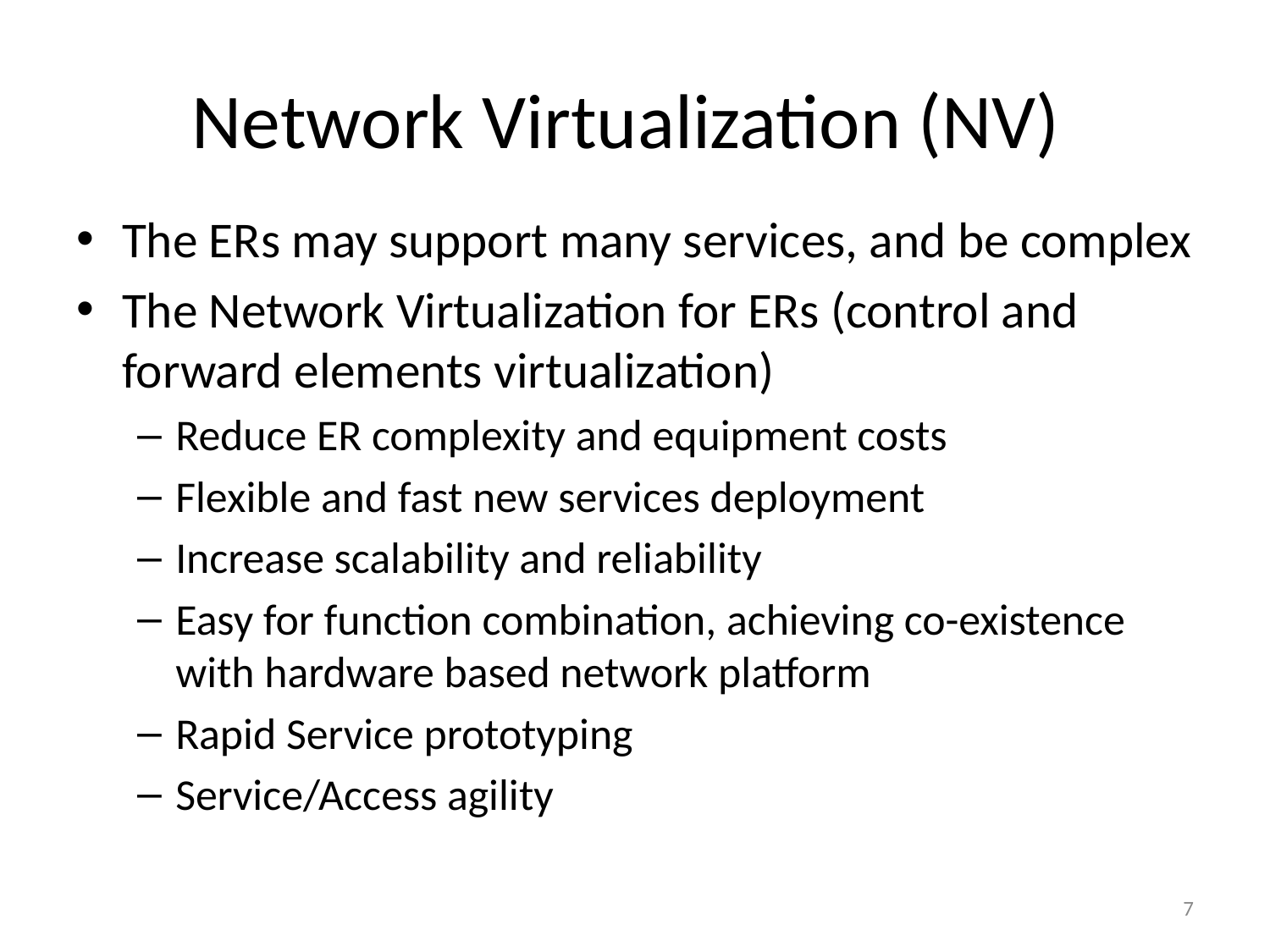

# Network Virtualization (NV)
The ERs may support many services, and be complex
The Network Virtualization for ERs (control and forward elements virtualization)
Reduce ER complexity and equipment costs
Flexible and fast new services deployment
Increase scalability and reliability
Easy for function combination, achieving co-existence with hardware based network platform
Rapid Service prototyping
Service/Access agility

7